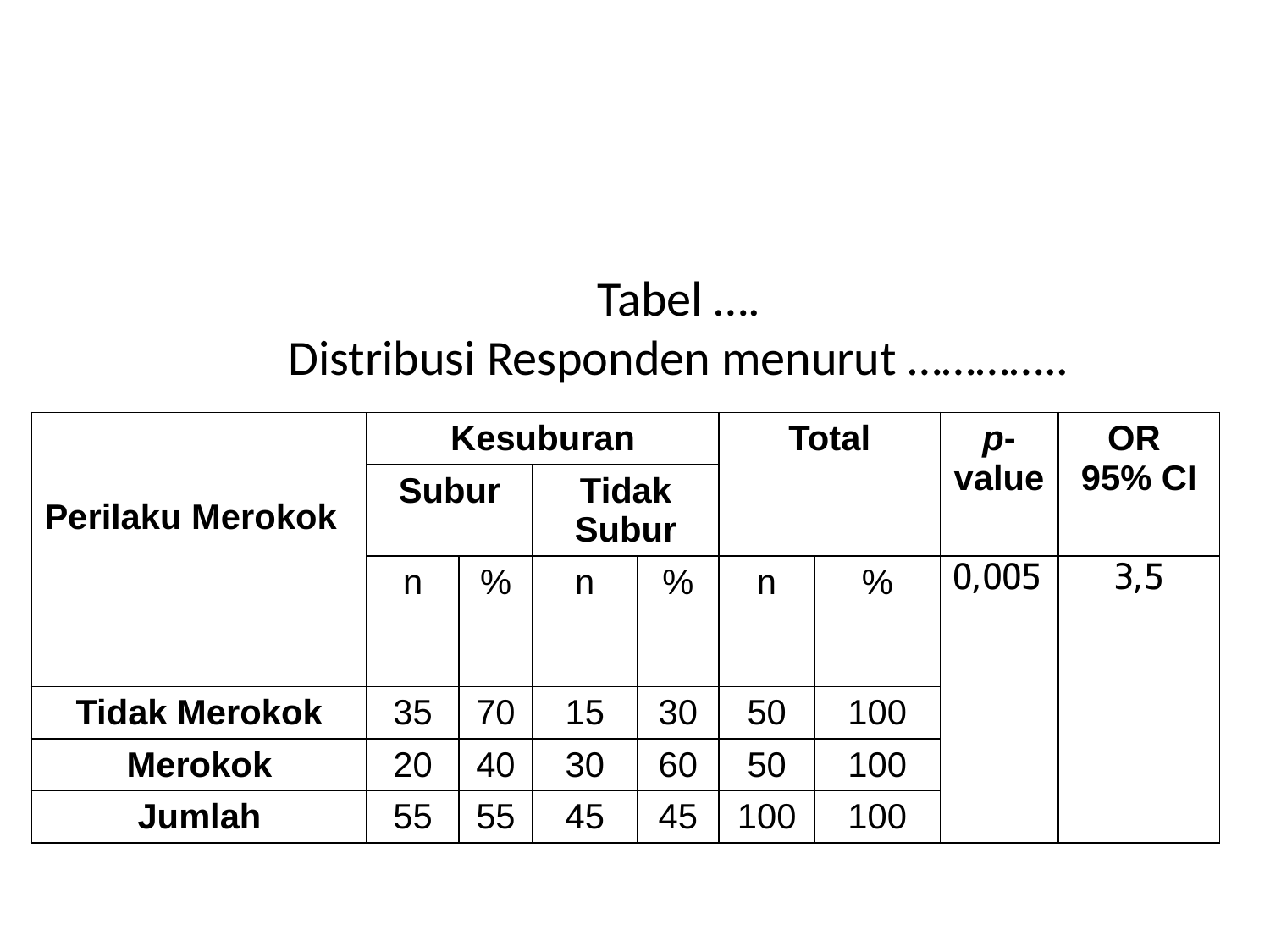

Tabel ….
Distribusi Responden menurut …………..
| Perilaku Merokok | Kesuburan |  |  |  | Total |  | p- value | OR 95% CI |
| --- | --- | --- | --- | --- | --- | --- | --- | --- |
|  | Subur |  | Tidak Subur |  |  |  |  |  |
|  | n | % | n | % | n | % | 0,005 | 3,5 |
| Tidak Merokok | 35 | 70 | 15 | 30 | 50 | 100 |  |  |
| Merokok | 20 | 40 | 30 | 60 | 50 | 100 |  |  |
| Jumlah | 55 | 55 | 45 | 45 | 100 | 100 |  |  |